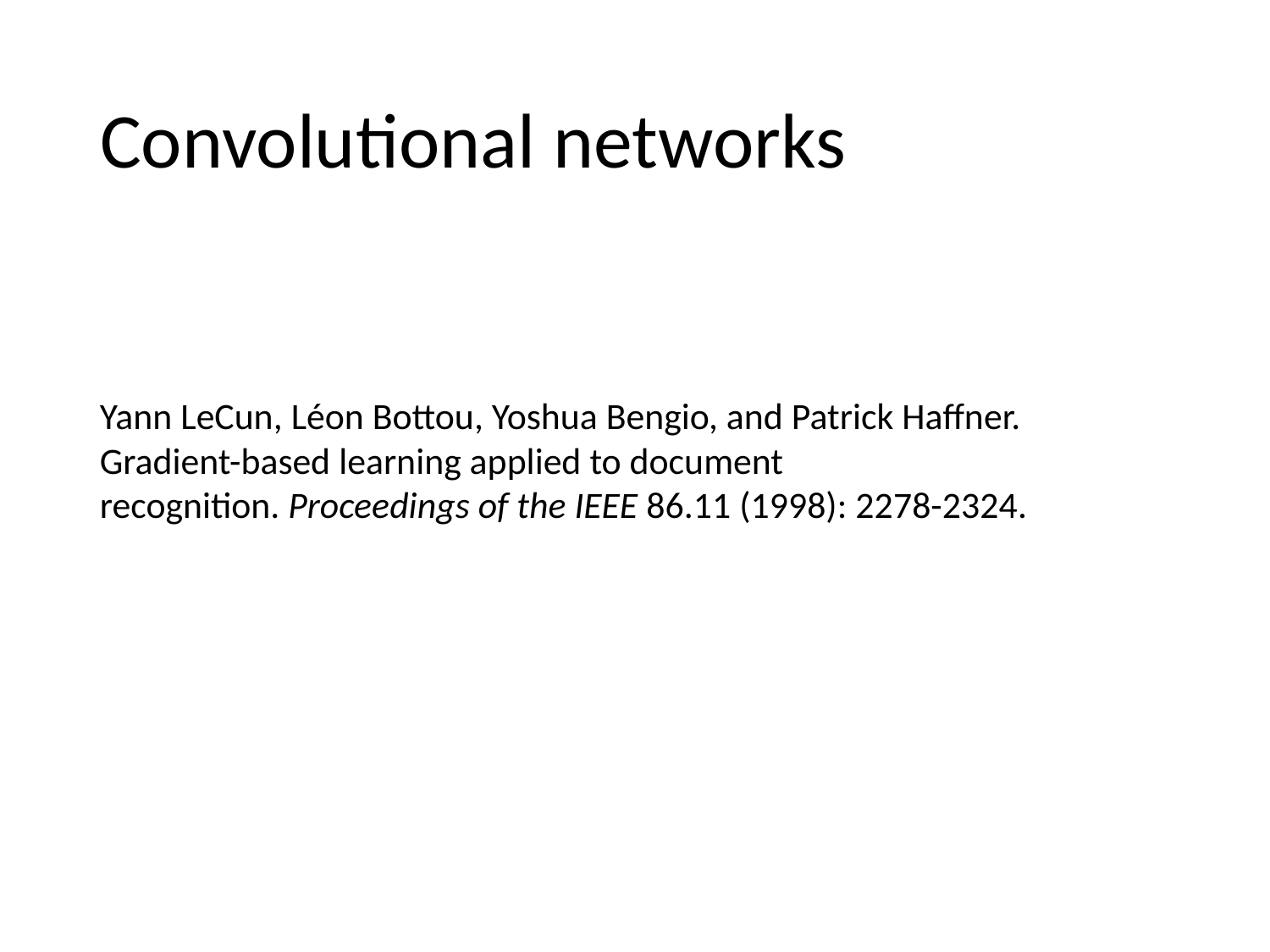

# Convolutional networks
Yann LeCun, Léon Bottou, Yoshua Bengio, and Patrick Haffner. Gradient-based learning applied to document recognition. Proceedings of the IEEE 86.11 (1998): 2278-2324.